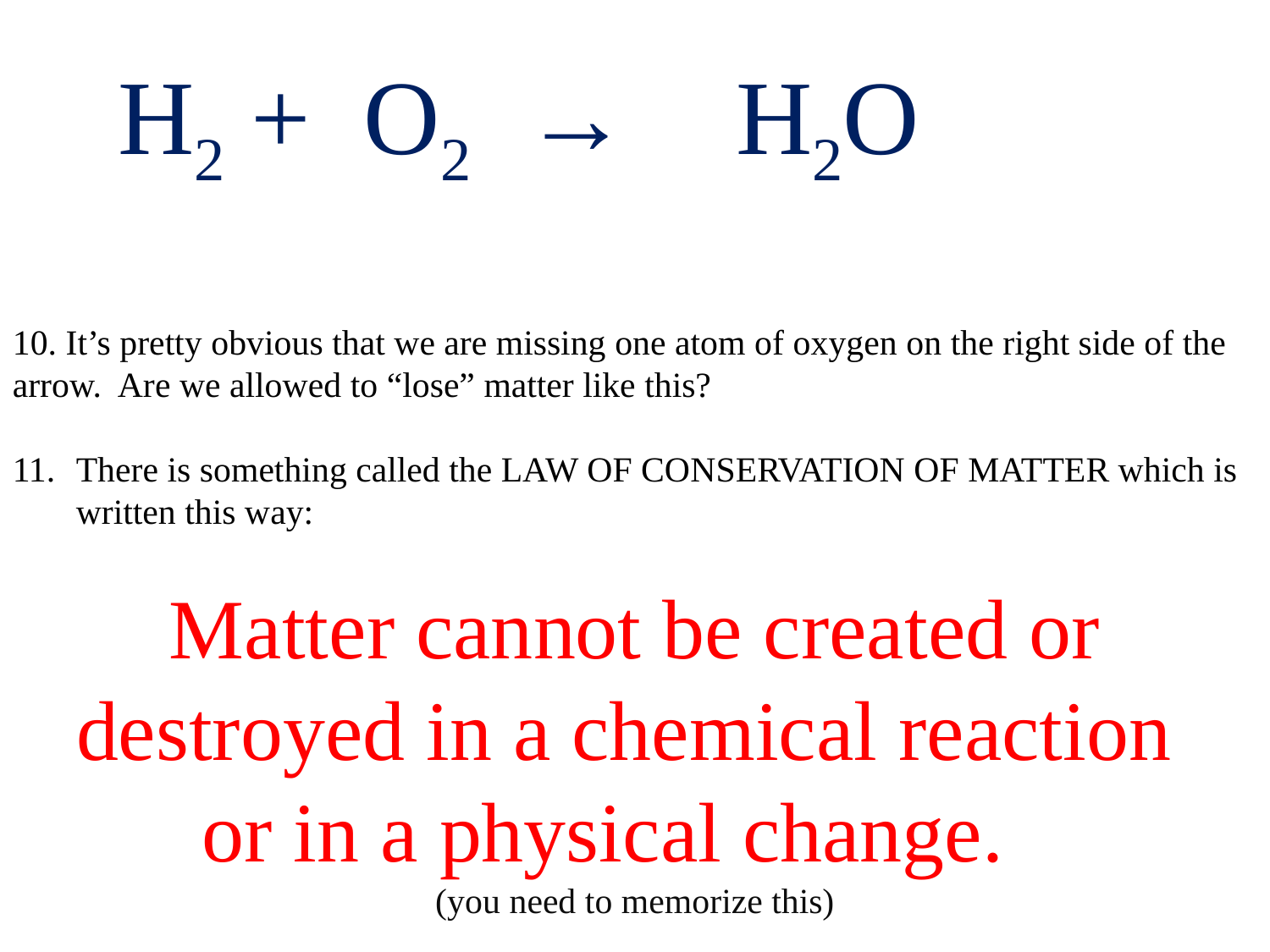

H2 +  O2  →    H2O

10. It’s pretty obvious that we are missing one atom of oxygen on the right side of the arrow.  Are we allowed to “lose” matter like this?
There is something called the LAW OF CONSERVATION OF MATTER which is written this way:
Matter cannot be created or destroyed in a chemical reaction
or in a physical change.
(you need to memorize this)